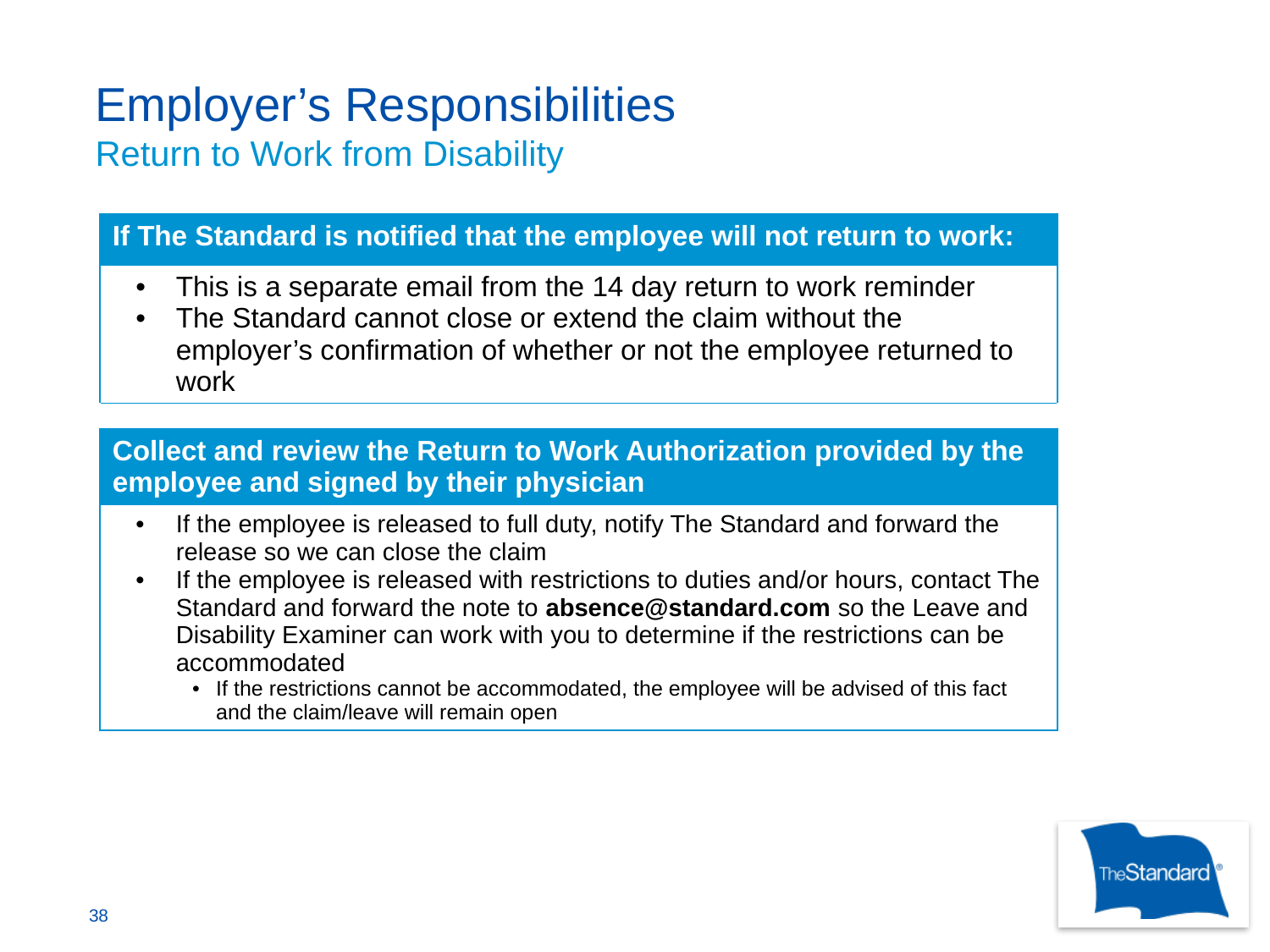

# Employer’s Responsibilities Return to Work from Disability
| If The Standard is notified that the employee will not return to work: |
| --- |
| This is a separate email from the 14 day return to work reminder The Standard cannot close or extend the claim without the employer’s confirmation of whether or not the employee returned to work |
|  |
| Collect and review the Return to Work Authorization provided by the employee and signed by their physician |
| If the employee is released to full duty, notify The Standard and forward the release so we can close the claim If the employee is released with restrictions to duties and/or hours, contact The Standard and forward the note to absence@standard.com so the Leave and Disability Examiner can work with you to determine if the restrictions can be accommodated If the restrictions cannot be accommodated, the employee will be advised of this fact and the claim/leave will remain open |
38